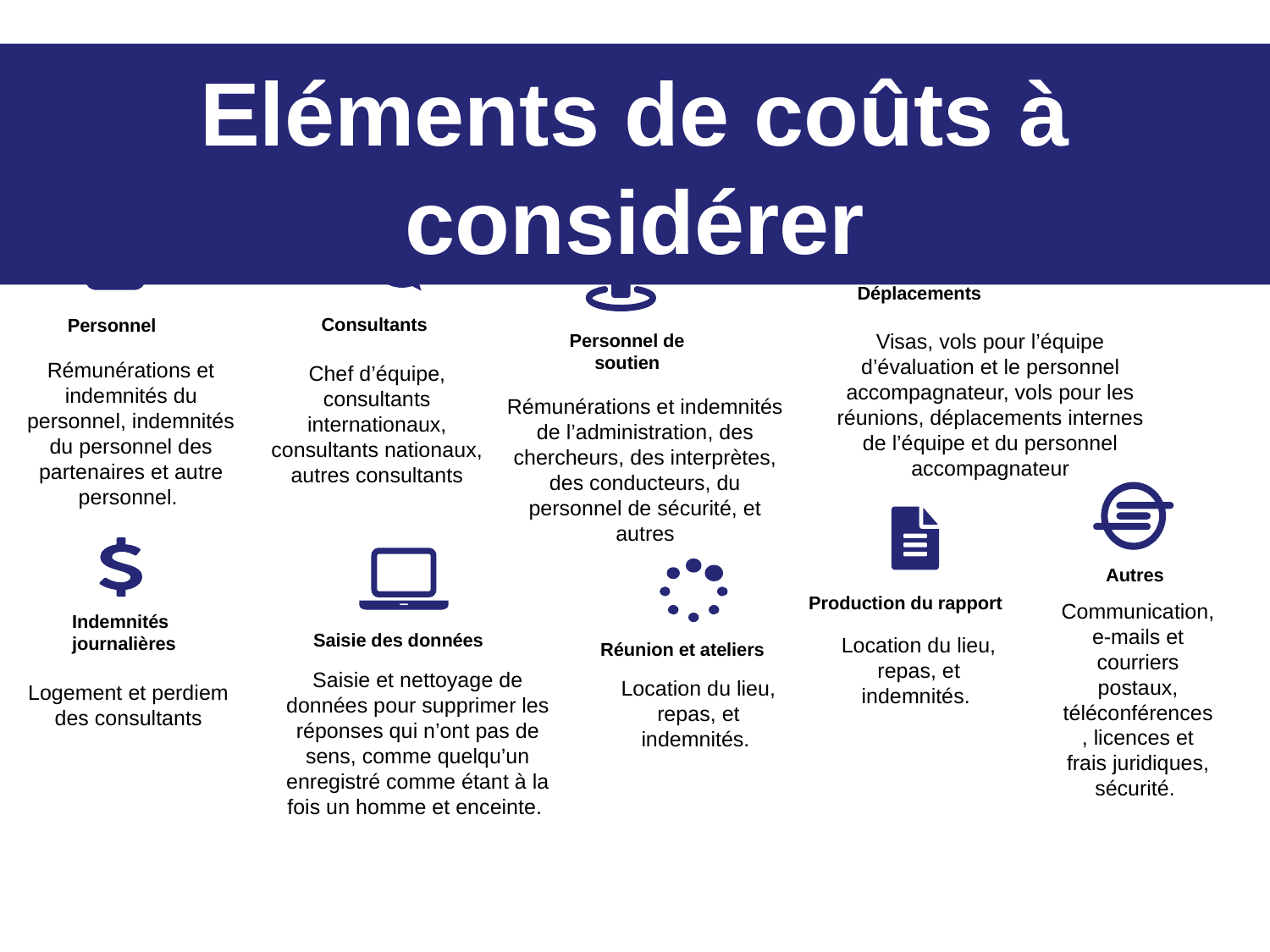

Eléments de coûts à considérer

Déplacements
Consultants
Personnel
Visas, vols pour l’équipe d’évaluation et le personnel accompagnateur, vols pour les réunions, déplacements internes de l’équipe et du personnel accompagnateur
Personnel de soutien
Rémunérations et indemnités du personnel, indemnités du personnel des partenaires et autre personnel.
Chef d’équipe, consultants internationaux, consultants nationaux, autres consultants

Rémunérations et indemnités de l’administration, des chercheurs, des interprètes, des conducteurs, du personnel de sécurité, et autres

Autres

Production du rapport
Communication, e-mails et courriers postaux, téléconférences, licences et frais juridiques, sécurité.
Indemnités journalières
Saisie des données
Location du lieu, repas, et indemnités.

Réunion et ateliers
Saisie et nettoyage de données pour supprimer les réponses qui n’ont pas de sens, comme quelqu’un enregistré comme étant à la fois un homme et enceinte.

Location du lieu, repas, et indemnités.

Logement et perdiem des consultants